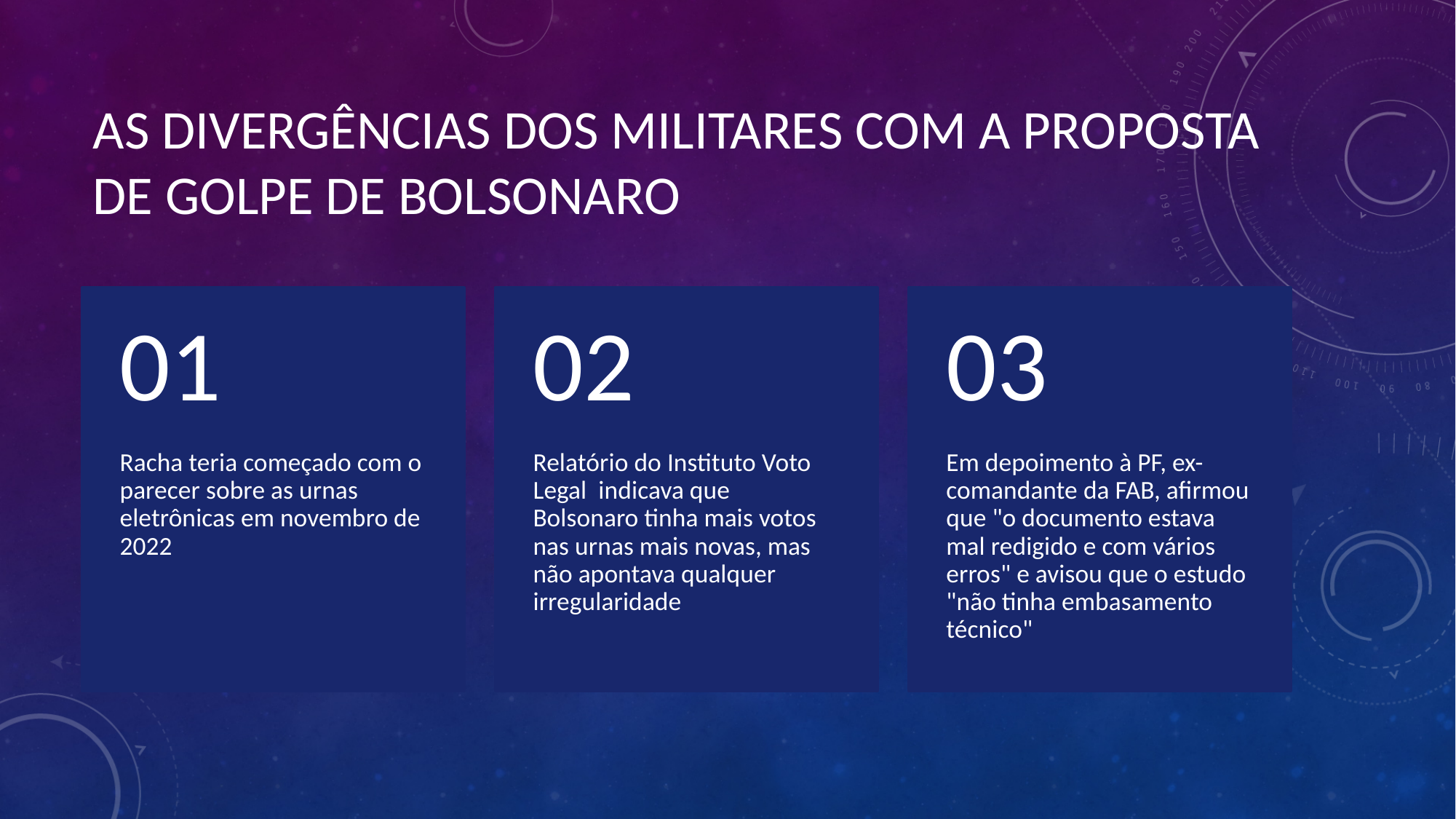

# As divergências dos militares com a proposta de golpe de Bolsonaro
Racha teria começado com o parecer sobre as urnas eletrônicas em novembro de 2022
01
Relatório do Instituto Voto Legal  indicava que Bolsonaro tinha mais votos nas urnas mais novas, mas não apontava qualquer irregularidade
02
Em depoimento à PF, ex-comandante da FAB, afirmou que "o documento estava mal redigido e com vários erros" e avisou que o estudo "não tinha embasamento técnico"
03